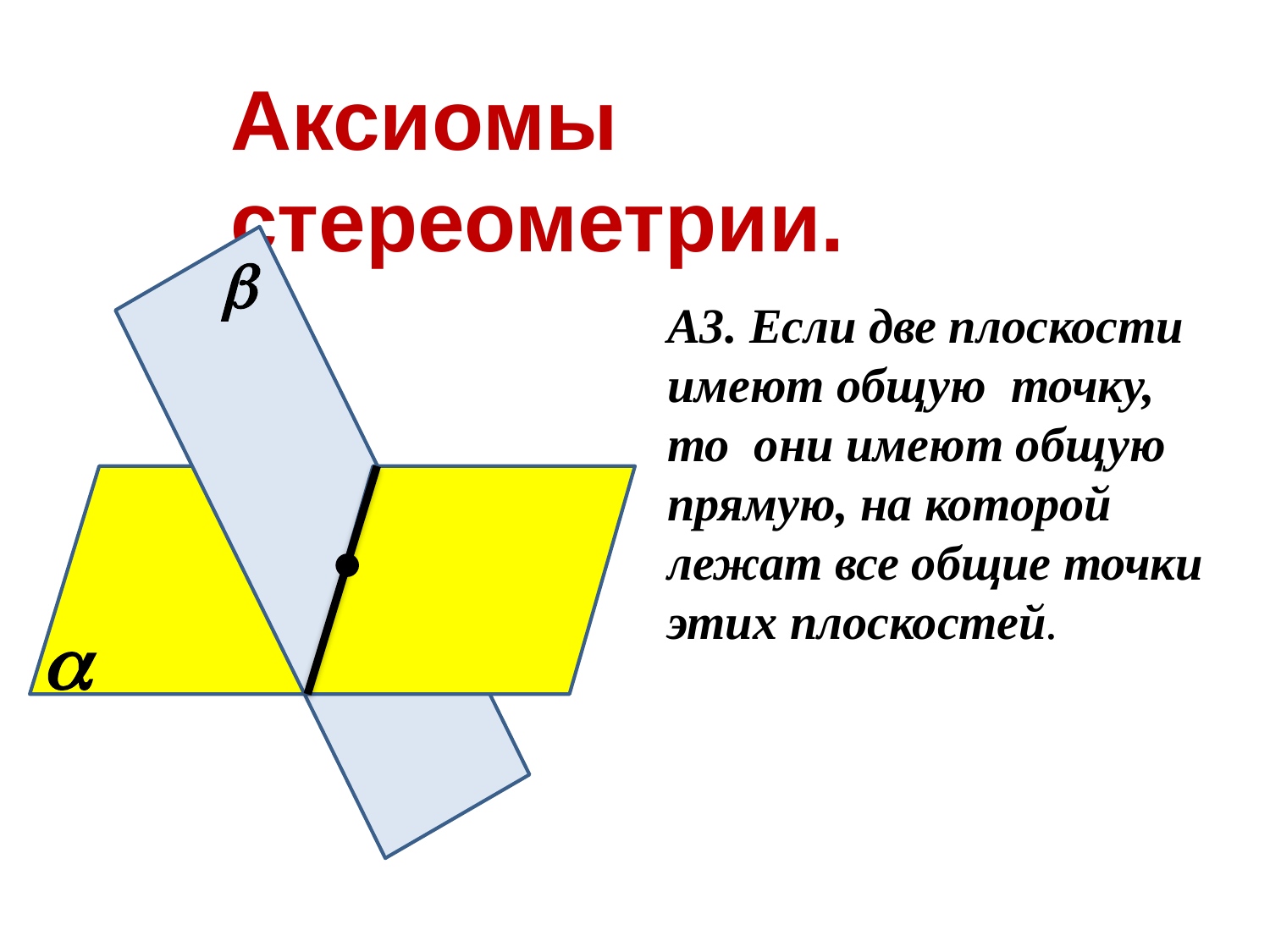

Аксиомы стереометрии.

β
А3. Если две плоскости имеют общую  точку, то  они имеют общую прямую, на которой лежат все общие точки этих плоскостей.

α